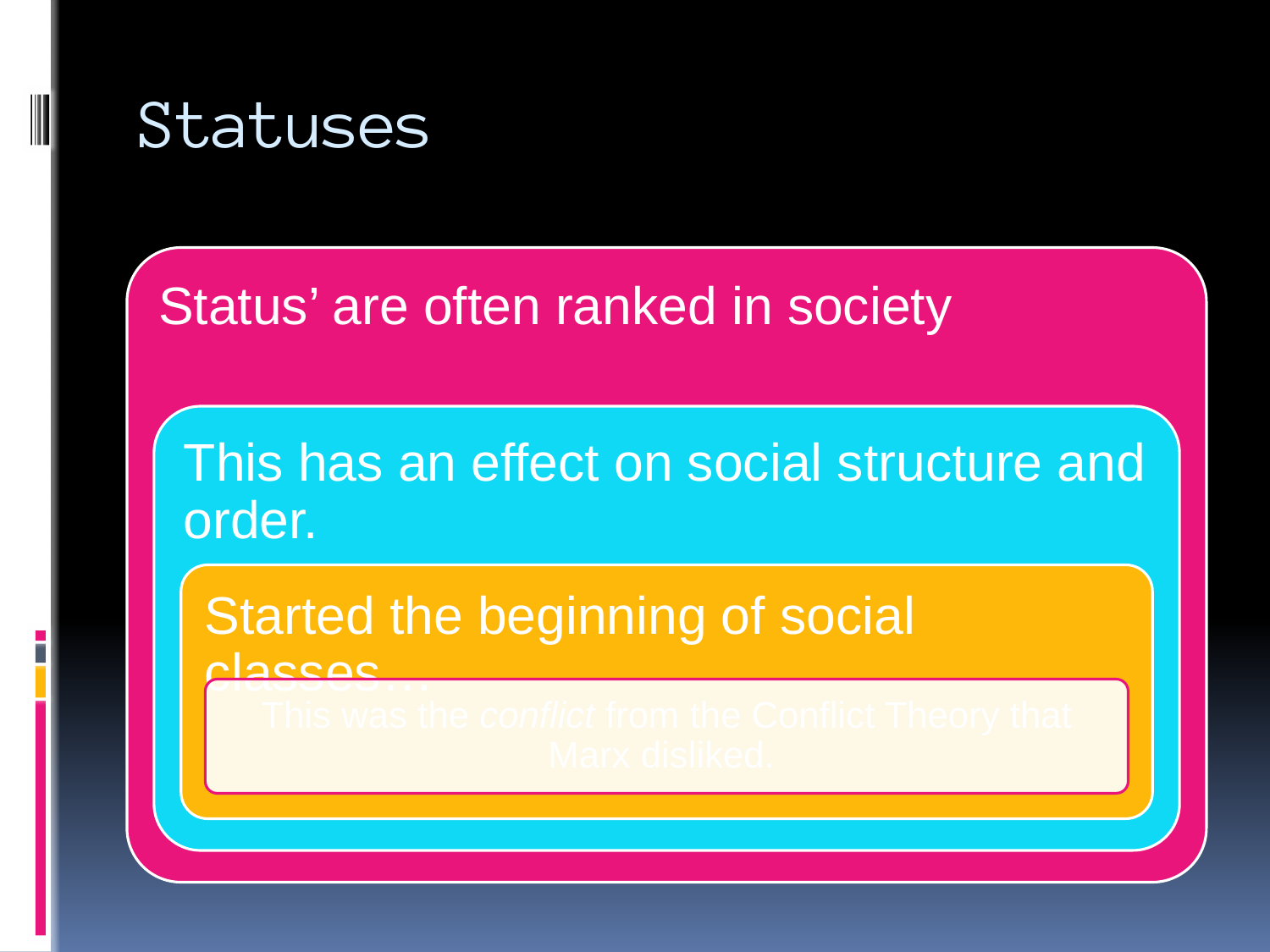

# Statuses
Status’ are often ranked in society
This has an effect on social structure and order.
Started the beginning of social classes…
This was the conflict from the Conflict Theory that Marx disliked.